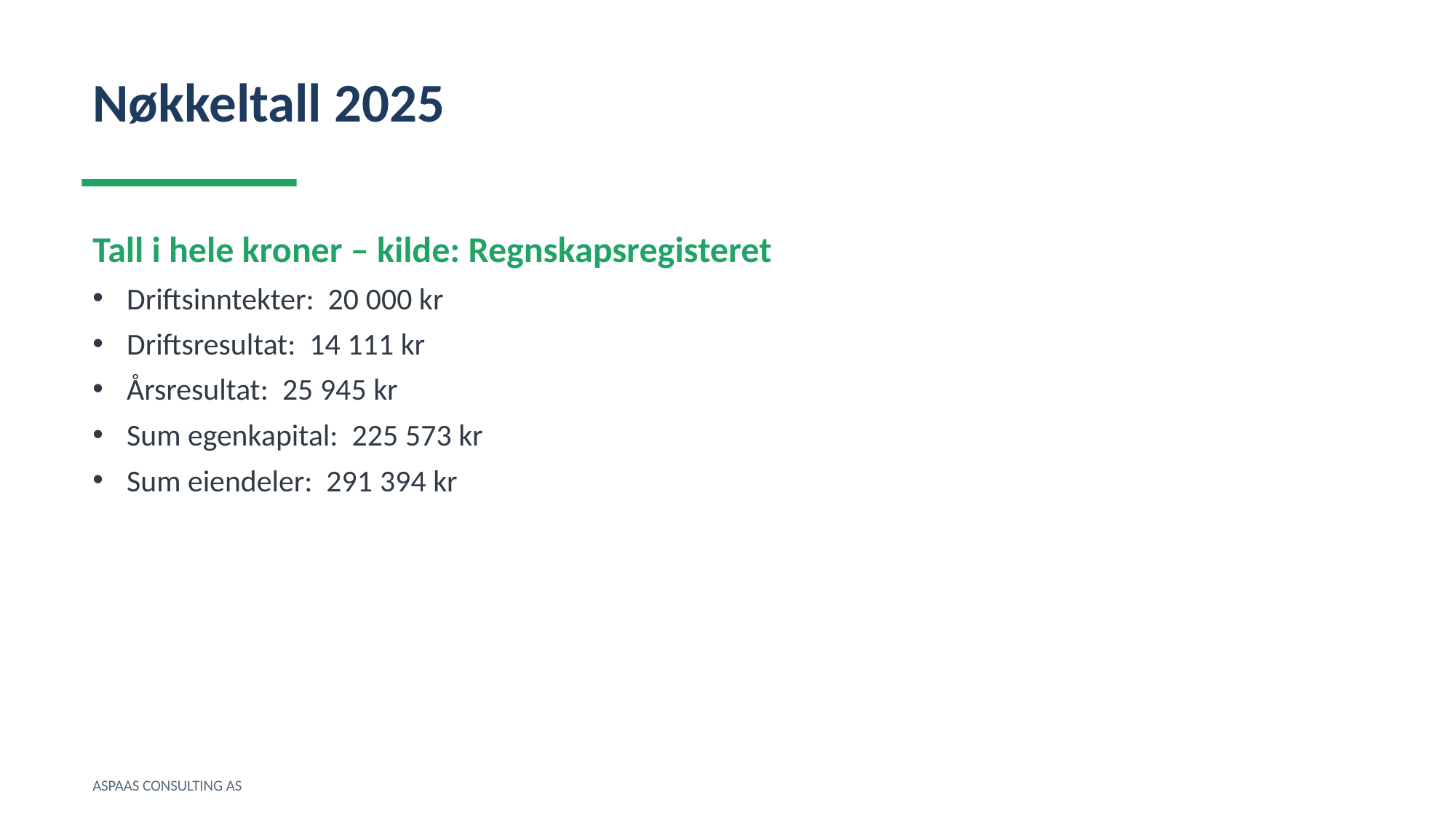

Nøkkeltall 2025

Tall i hele kroner – kilde: Regnskapsregisteret
Driftsinntekter:  20 000 kr
Driftsresultat:  14 111 kr
Årsresultat:  25 945 kr
Sum egenkapital:  225 573 kr
Sum eiendeler:  291 394 kr
ASPAAS CONSULTING AS